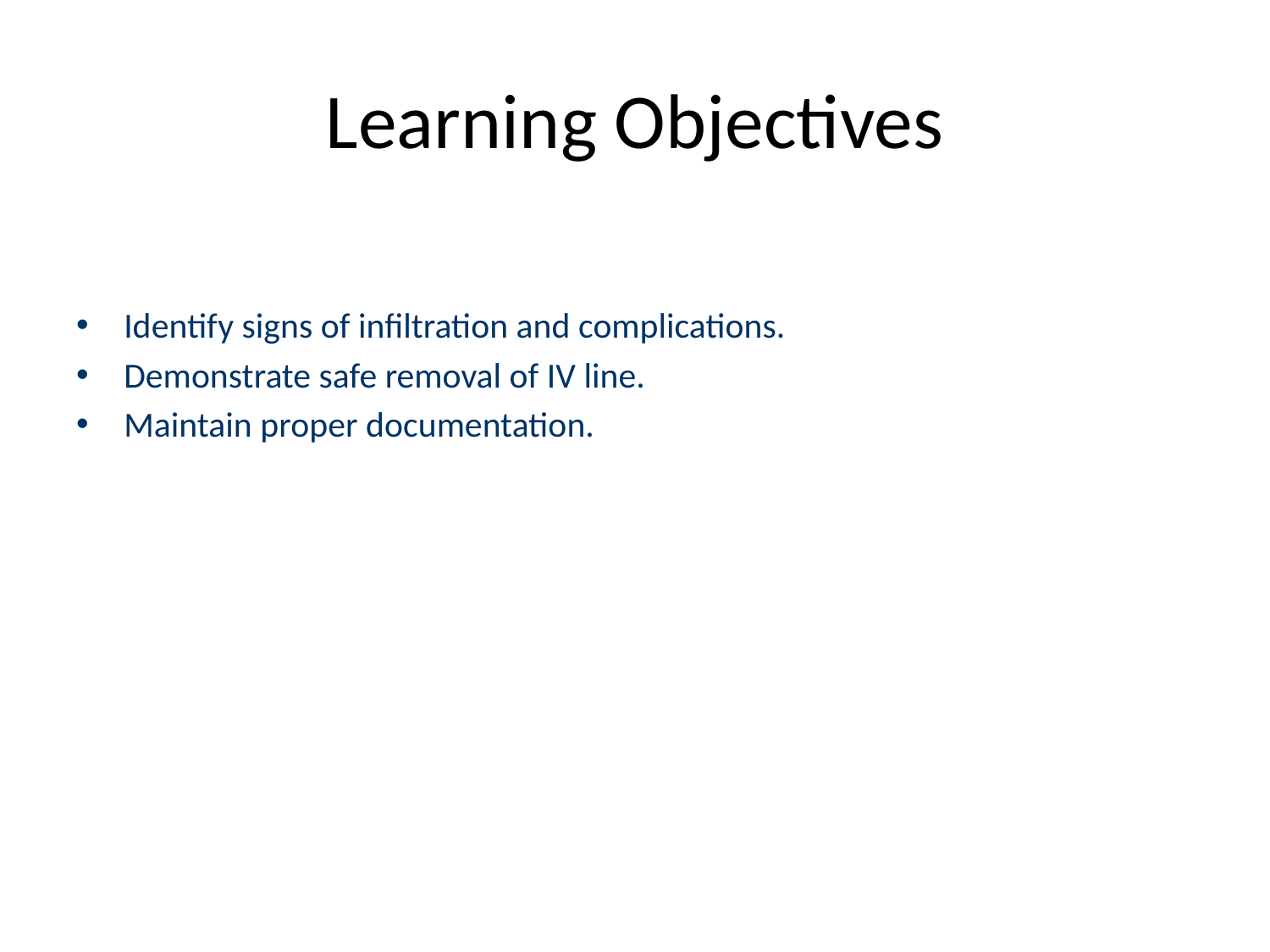

# Learning Objectives

Identify signs of infiltration and complications.
Demonstrate safe removal of IV line.
Maintain proper documentation.